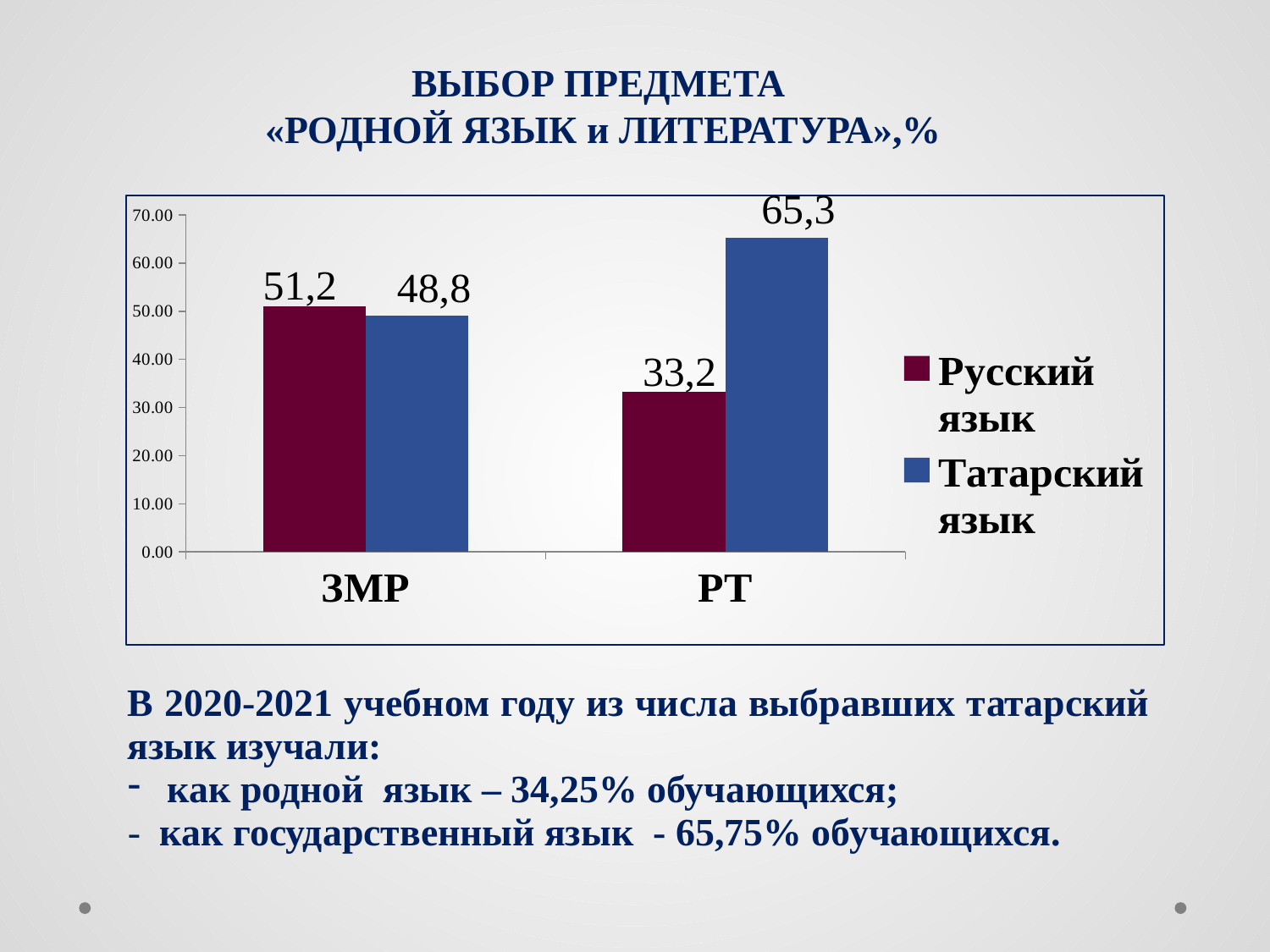

# ВЫБОР ПРЕДМЕТА «РОДНОЙ ЯЗЫК и ЛИТЕРАТУРА»,%

### Chart

| Category | Русский язык | Татарский язык |
|---|---|---|
| ЗМР | 51.0 | 49.0 |
| РТ | 33.2 | 65.3 |
| В 2020-2021 учебном году из числа выбравших татарский язык изучали: как родной язык – 34,25% обучающихся; - как государственный язык - 65,75% обучающихся. |
| --- |